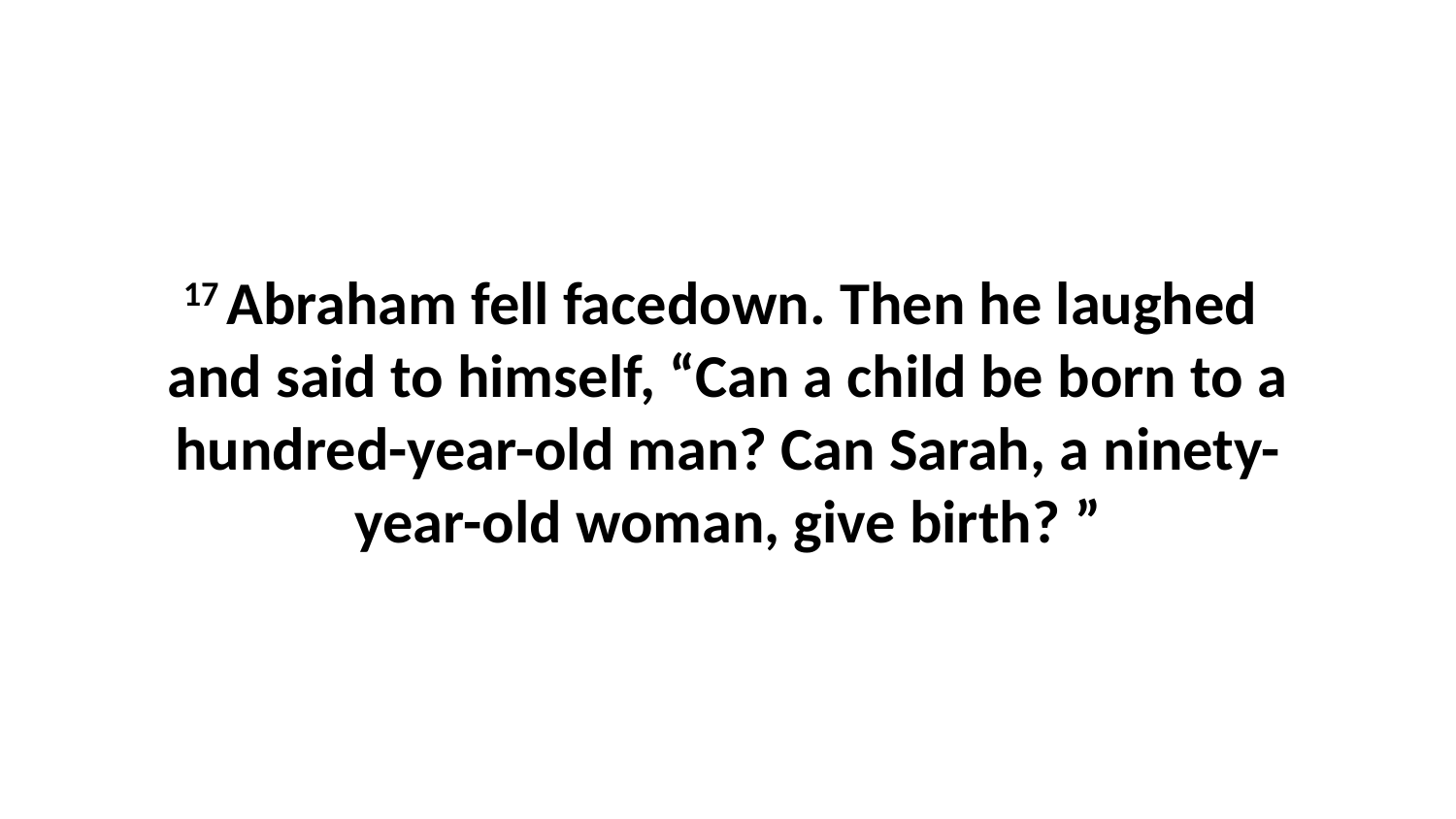

17 Abraham fell facedown. Then he laughed  and said to himself, “Can a child be born to a hundred-year-old man? Can Sarah, a ninety-year-old woman, give birth? ”